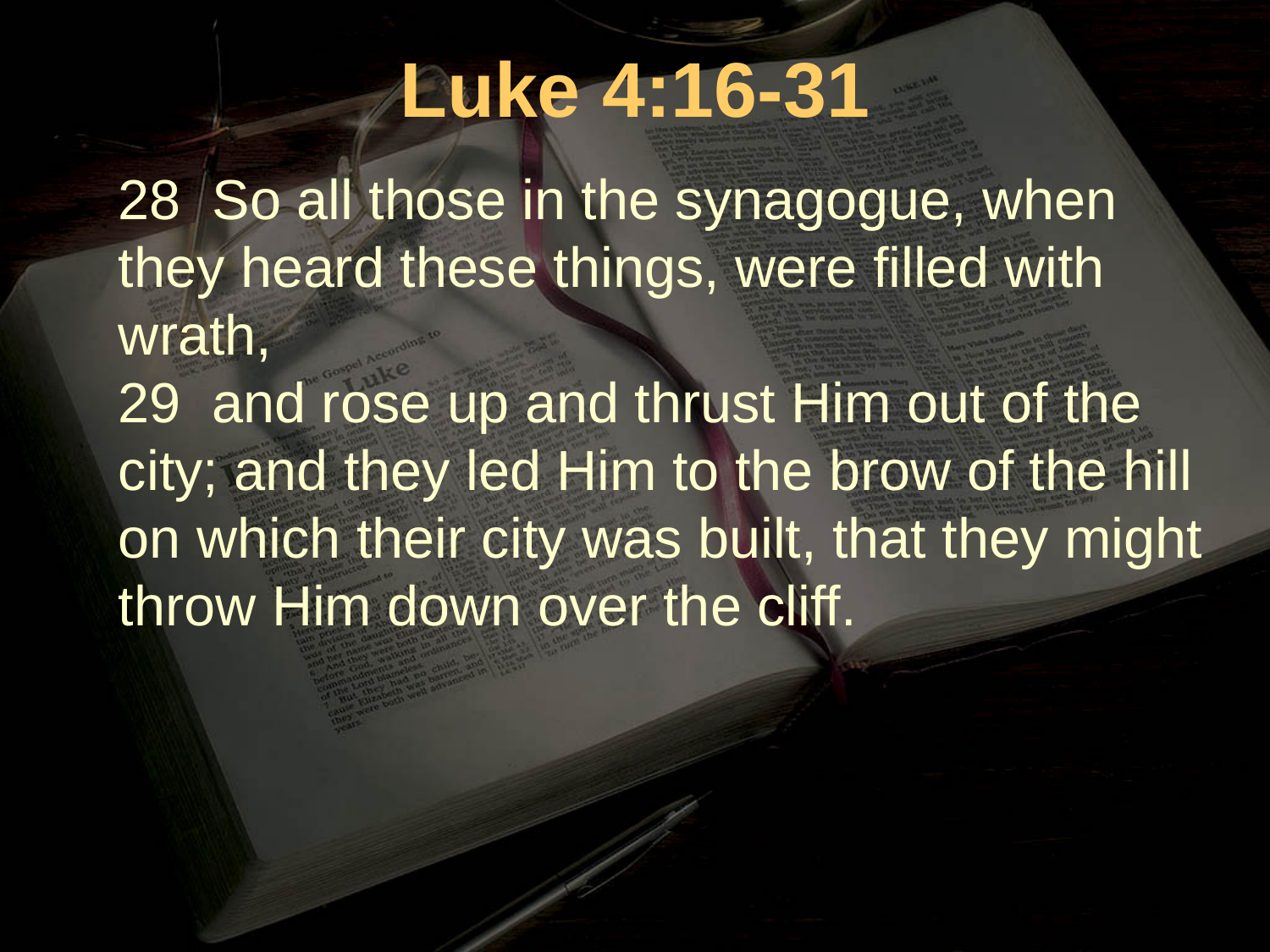

Luke 4:16-31
28  So all those in the synagogue, when they heard these things, were filled with wrath,
29  and rose up and thrust Him out of the city; and they led Him to the brow of the hill on which their city was built, that they might throw Him down over the cliff.